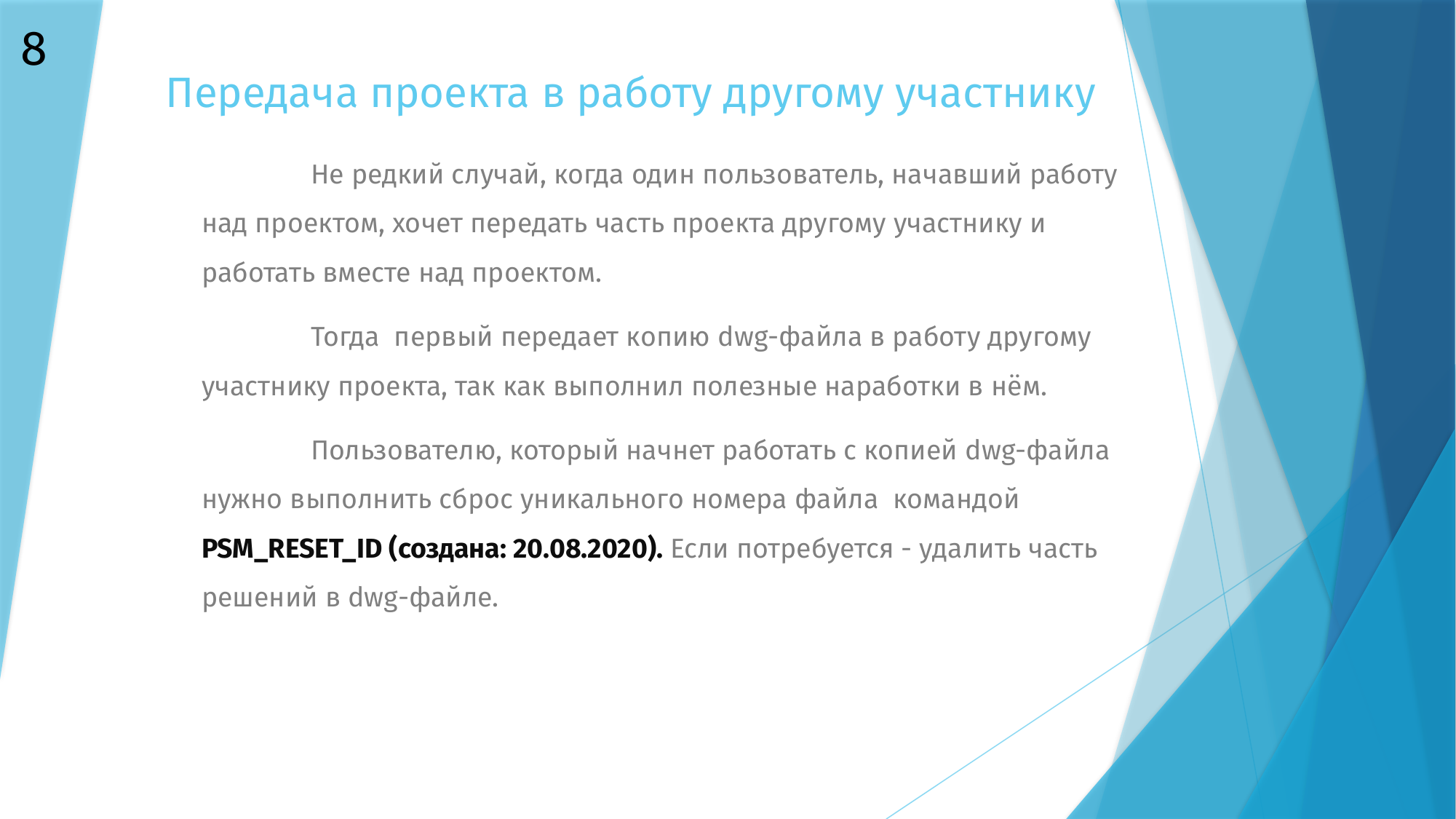

8
# Передача проекта в работу другому участнику
	Не редкий случай, когда один пользователь, начавший работу над проектом, хочет передать часть проекта другому участнику и работать вместе над проектом.
	Тогда  первый передает копию dwg-файла в работу другому участнику проекта, так как выполнил полезные наработки в нём.
	Пользователю, который начнет работать с копией dwg-файла нужно выполнить сброс уникального номера файла  командой PSM_RESET_ID (создана: 20.08.2020). Если потребуется - удалить часть решений в dwg-файле.